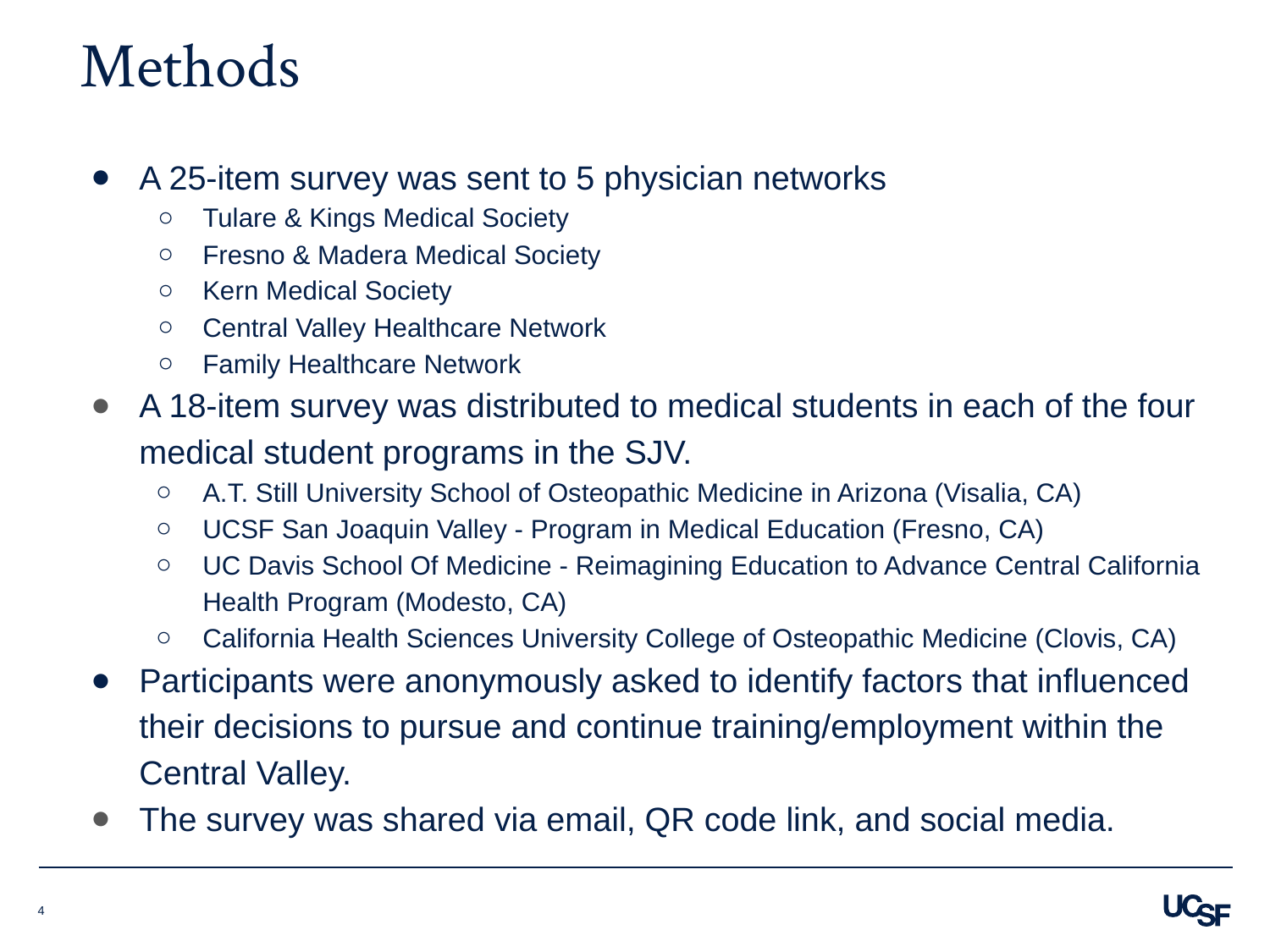

# Methods
A 25-item survey was sent to 5 physician networks
Tulare & Kings Medical Society
Fresno & Madera Medical Society
Kern Medical Society
Central Valley Healthcare Network
Family Healthcare Network
A 18-item survey was distributed to medical students in each of the four medical student programs in the SJV.
A.T. Still University School of Osteopathic Medicine in Arizona (Visalia, CA)
UCSF San Joaquin Valley - Program in Medical Education (Fresno, CA)
UC Davis School Of Medicine - Reimagining Education to Advance Central California Health Program (Modesto, CA)
California Health Sciences University College of Osteopathic Medicine (Clovis, CA)
Participants were anonymously asked to identify factors that influenced their decisions to pursue and continue training/employment within the Central Valley.
The survey was shared via email, QR code link, and social media.
4